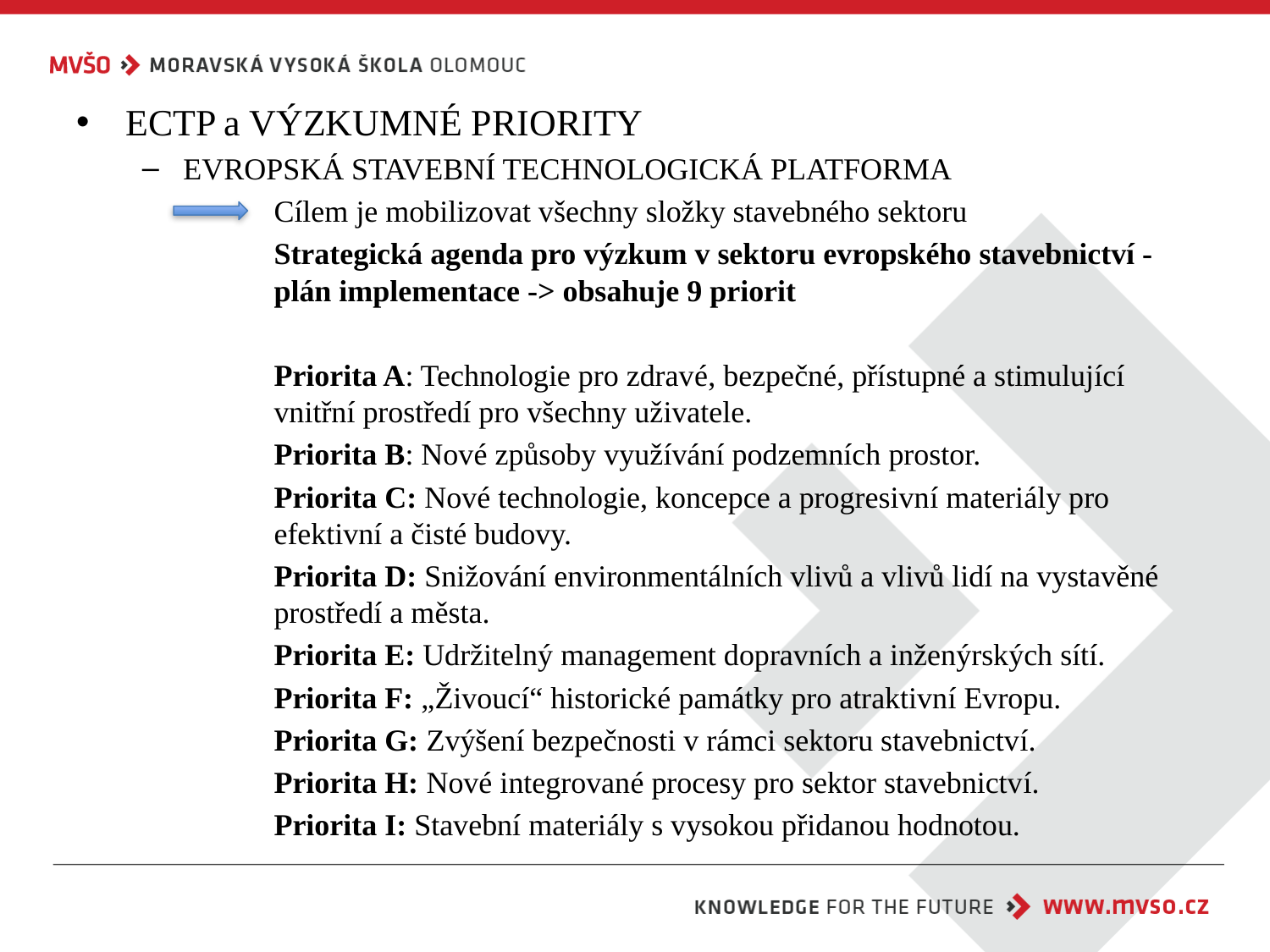

ECTP a VÝZKUMNÉ PRIORITY
EVROPSKÁ STAVEBNÍ TECHNOLOGICKÁ PLATFORMA
Cílem je mobilizovat všechny složky stavebného sektoru
Strategická agenda pro výzkum v sektoru evropského stavebnictví - plán implementace -> obsahuje 9 priorit

Priorita A: Technologie pro zdravé, bezpečné, přístupné a stimulující vnitřní prostředí pro všechny uživatele.
Priorita B: Nové způsoby využívání podzemních prostor.
Priorita C: Nové technologie, koncepce a progresivní materiály pro efektivní a čisté budovy.
Priorita D: Snižování environmentálních vlivů a vlivů lidí na vystavěné prostředí a města.
Priorita E: Udržitelný management dopravních a inženýrských sítí.
Priorita F: „Živoucí“ historické památky pro atraktivní Evropu.
Priorita G: Zvýšení bezpečnosti v rámci sektoru stavebnictví.
Priorita H: Nové integrované procesy pro sektor stavebnictví.
Priorita I: Stavební materiály s vysokou přidanou hodnotou.